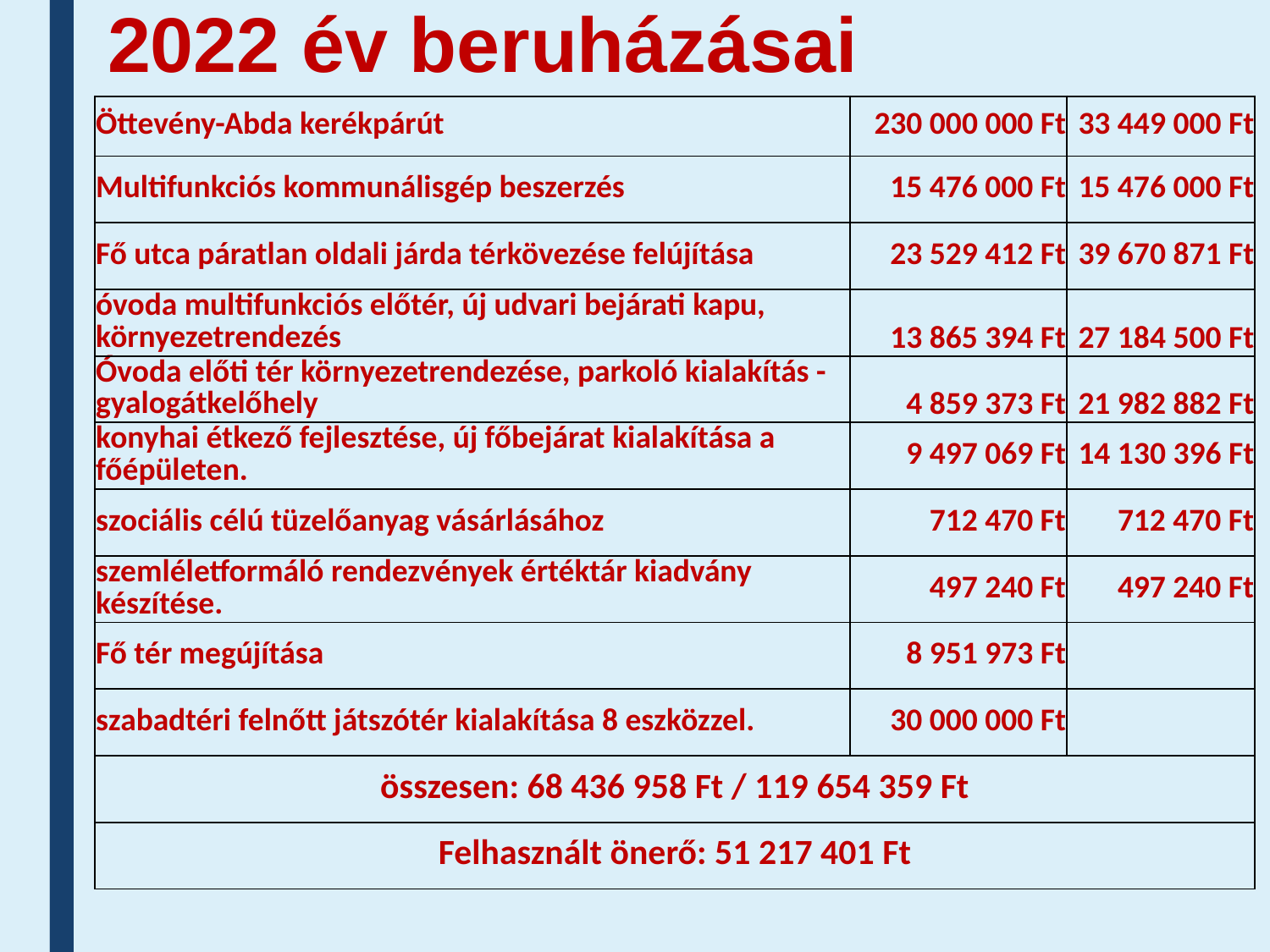

# 2022 év beruházásai
| Öttevény-Abda kerékpárút | 230 000 000 Ft | 33 449 000 Ft |
| --- | --- | --- |
| Multifunkciós kommunálisgép beszerzés | 15 476 000 Ft | 15 476 000 Ft |
| Fő utca páratlan oldali járda térkövezése felújítása | 23 529 412 Ft | 39 670 871 Ft |
| óvoda multifunkciós előtér, új udvari bejárati kapu, környezetrendezés | 13 865 394 Ft | 27 184 500 Ft |
| Óvoda előti tér környezetrendezése, parkoló kialakítás - gyalogátkelőhely | 4 859 373 Ft | 21 982 882 Ft |
| konyhai étkező fejlesztése, új főbejárat kialakítása a főépületen. | 9 497 069 Ft | 14 130 396 Ft |
| szociális célú tüzelőanyag vásárlásához | 712 470 Ft | 712 470 Ft |
| szemléletformáló rendezvények értéktár kiadvány készítése. | 497 240 Ft | 497 240 Ft |
| Fő tér megújítása | 8 951 973 Ft |  |
| szabadtéri felnőtt játszótér kialakítása 8 eszközzel. | 30 000 000 Ft |  |
| összesen: 68 436 958 Ft / 119 654 359 Ft |  |  |
| Felhasznált önerő: 51 217 401 Ft |  |  |